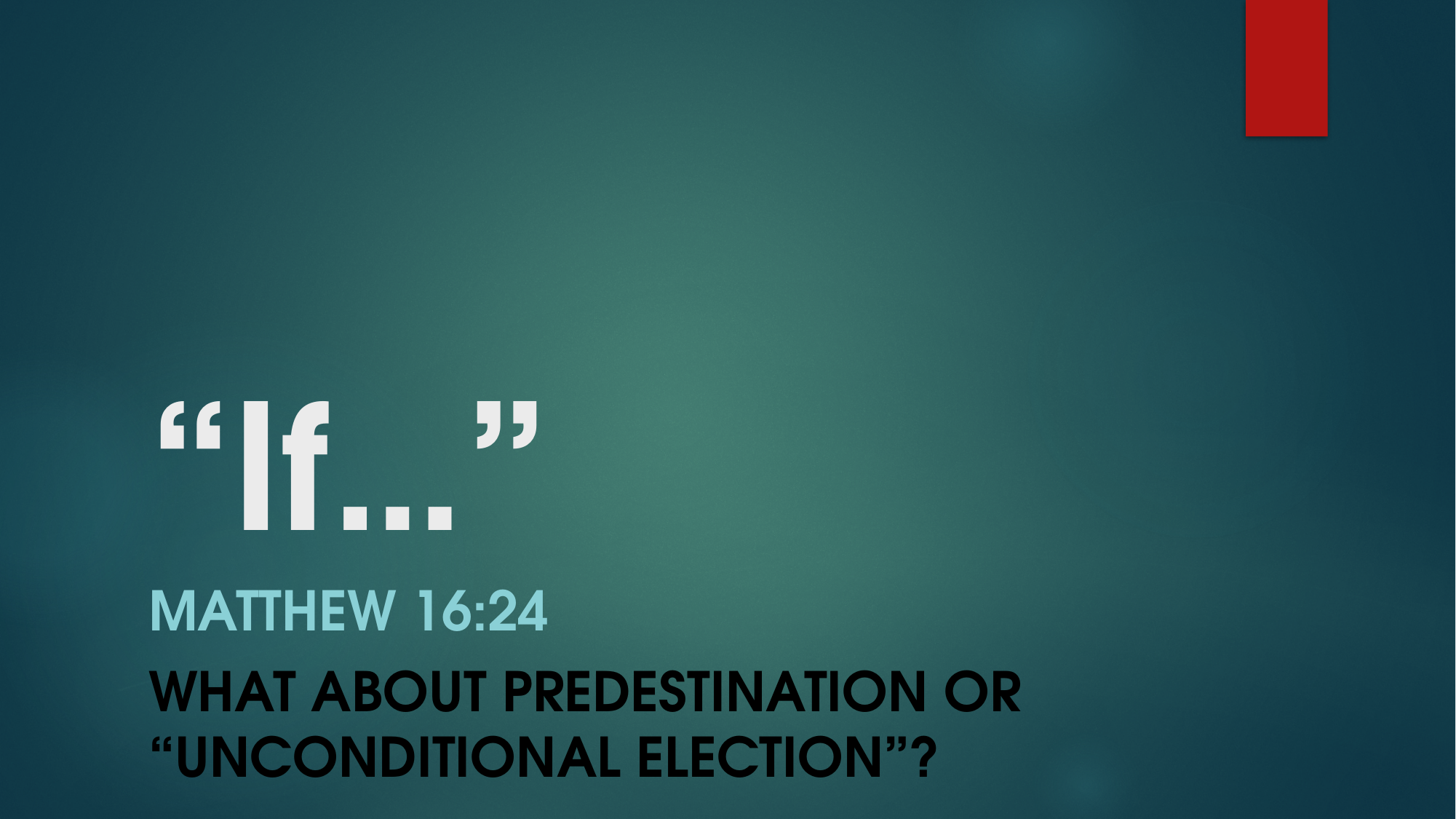

# “If…”
Matthew 16:24
What about predestination or “Unconditional Election”?